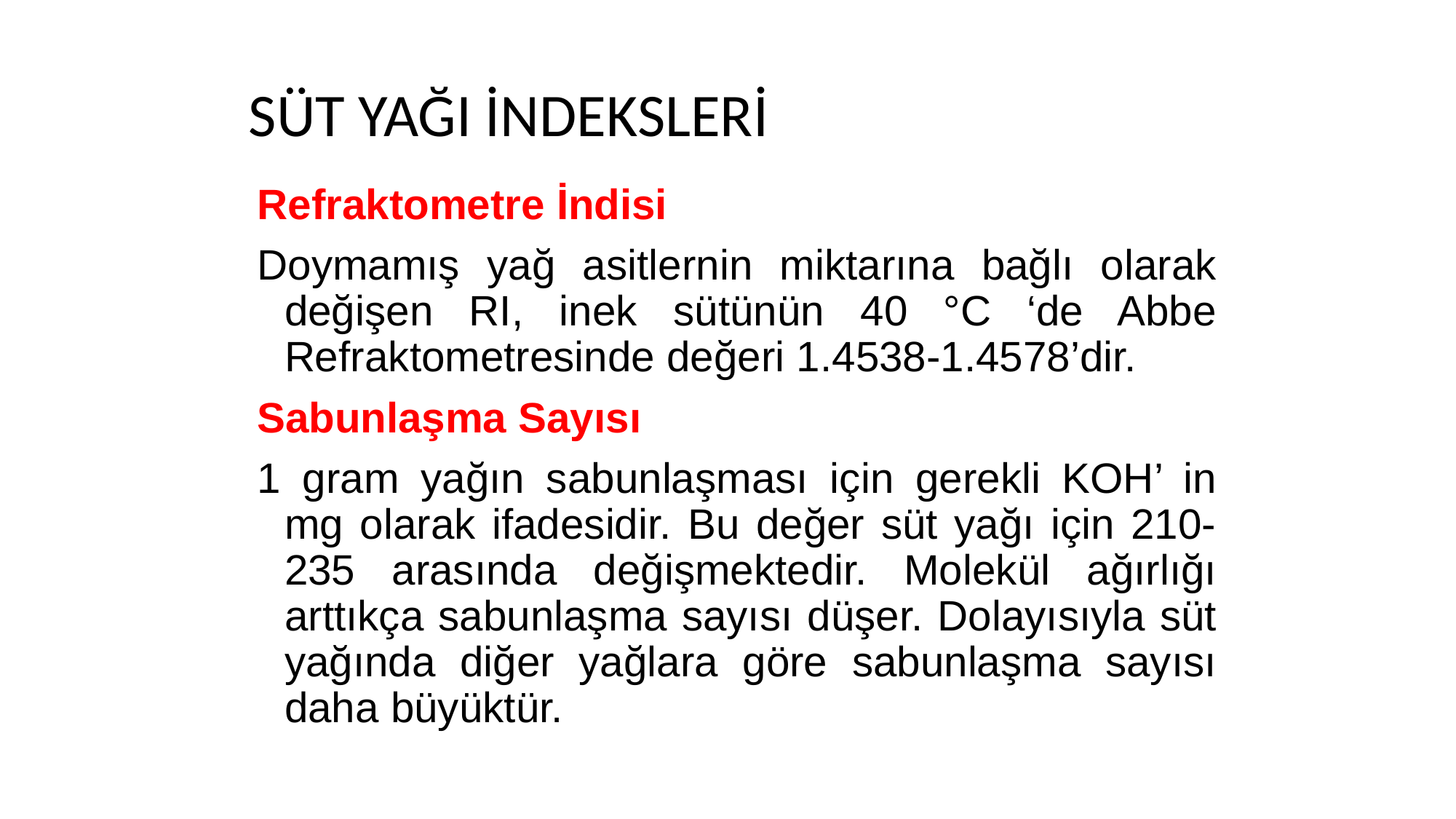

# SÜT YAĞI İNDEKSLERİ
Refraktometre İndisi
Doymamış yağ asitlernin miktarına bağlı olarak değişen RI, inek sütünün 40 °C ‘de Abbe Refraktometresinde değeri 1.4538-1.4578’dir.
Sabunlaşma Sayısı
1 gram yağın sabunlaşması için gerekli KOH’ in mg olarak ifadesidir. Bu değer süt yağı için 210-235 arasında değişmektedir. Molekül ağırlığı arttıkça sabunlaşma sayısı düşer. Dolayısıyla süt yağında diğer yağlara göre sabunlaşma sayısı daha büyüktür.